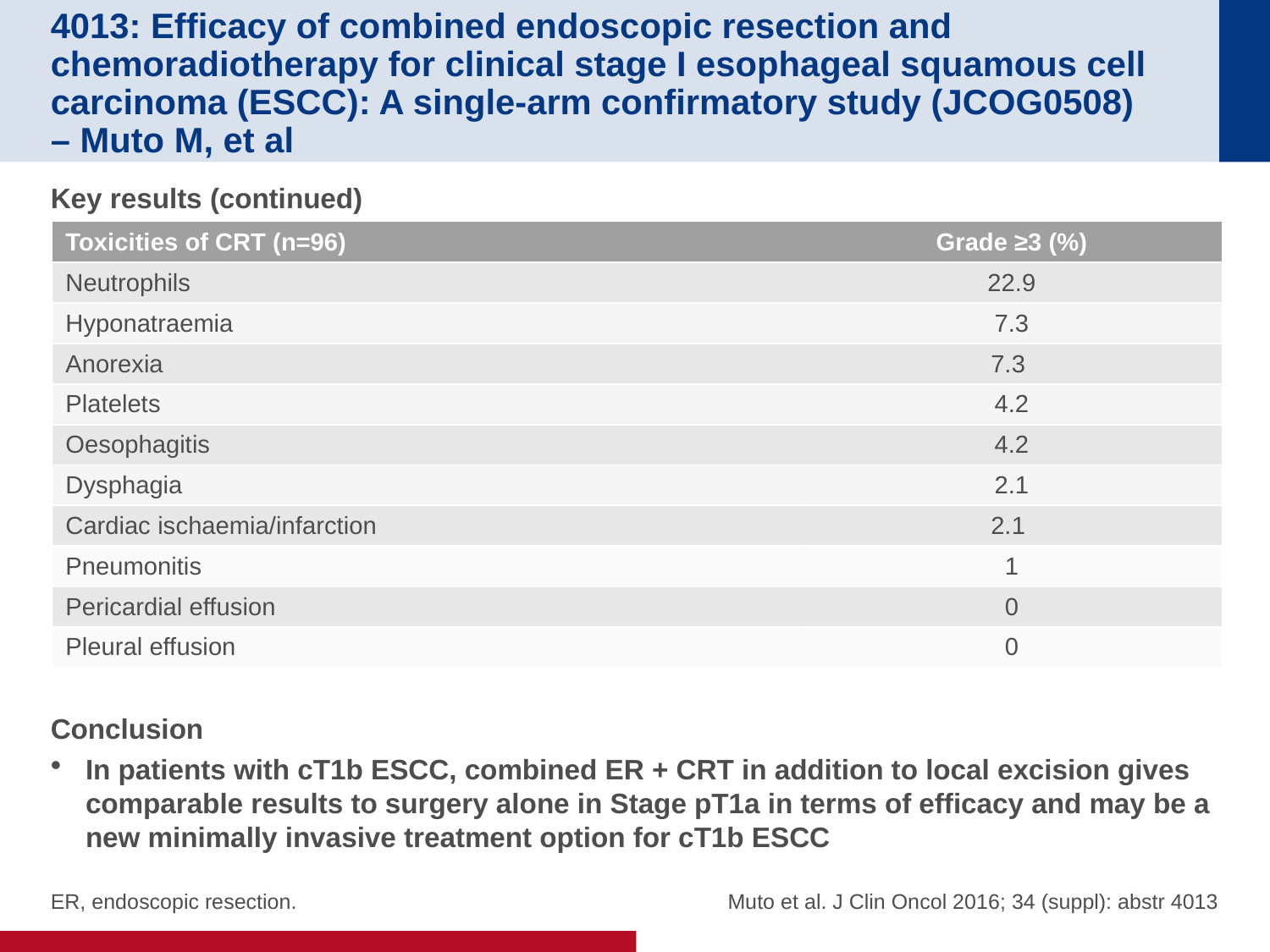

# 4013: Efficacy of combined endoscopic resection and chemoradiotherapy for clinical stage I esophageal squamous cell carcinoma (ESCC): A single-arm confirmatory study (JCOG0508) – Muto M, et al
Key results (continued)

Conclusion
In patients with cT1b ESCC, combined ER + CRT in addition to local excision gives comparable results to surgery alone in Stage pT1a in terms of efficacy and may be a new minimally invasive treatment option for cT1b ESCC

| Toxicities of CRT (n=96) | Grade ≥3 (%) |
| --- | --- |
| Neutrophils | 22.9 |
| Hyponatraemia | 7.3 |
| Anorexia | 7.3 |
| Platelets | 4.2 |
| Oesophagitis | 4.2 |
| Dysphagia | 2.1 |
| Cardiac ischaemia/infarction | 2.1 |
| Pneumonitis | 1 |
| Pericardial effusion | 0 |
| Pleural effusion | 0 |
 Muto et al. J Clin Oncol 2016; 34 (suppl): abstr 4013
ER, endoscopic resection.